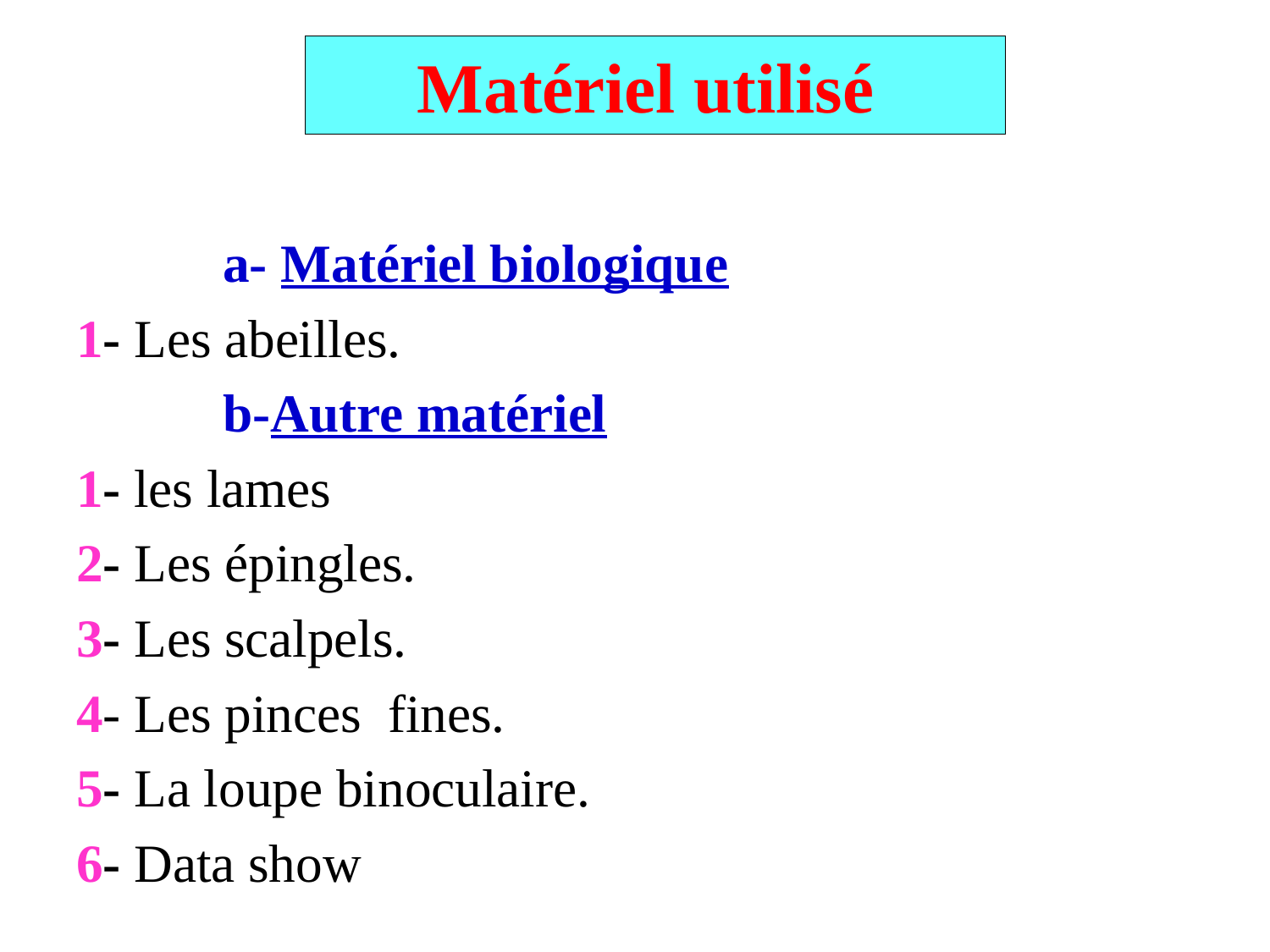

# Matériel utilisé
           a- Matériel biologique
1- Les abeilles.
           b-Autre matériel
1- les lames
2- Les épingles.
3- Les scalpels.
4- Les pinces  fines.
5- La loupe binoculaire.
6- Data show